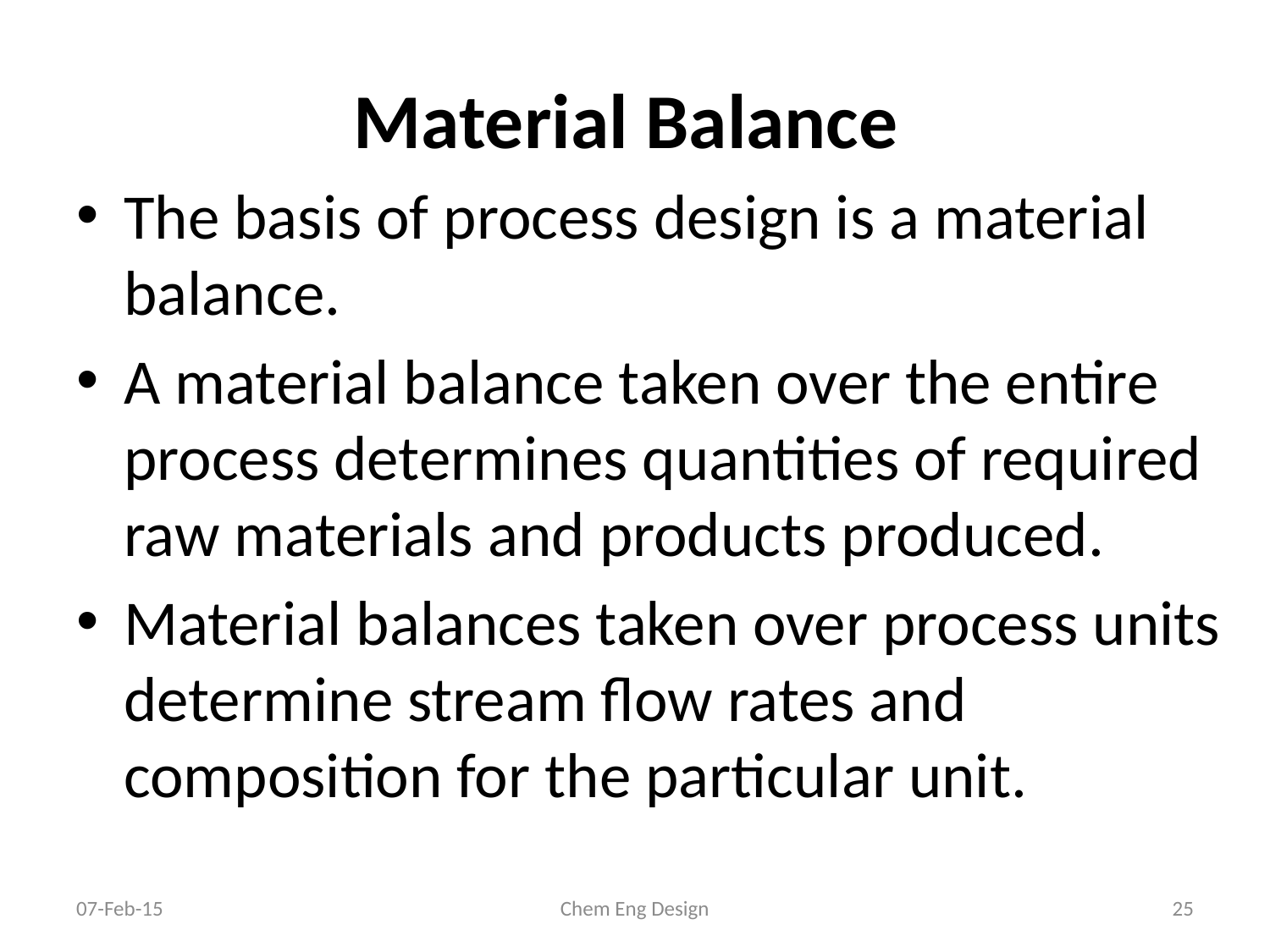

# Material Balance
The basis of process design is a material balance.
A material balance taken over the entire process determines quantities of required raw materials and products produced.
Material balances taken over process units determine stream flow rates and composition for the particular unit.
07-Feb-15
Chem Eng Design
25